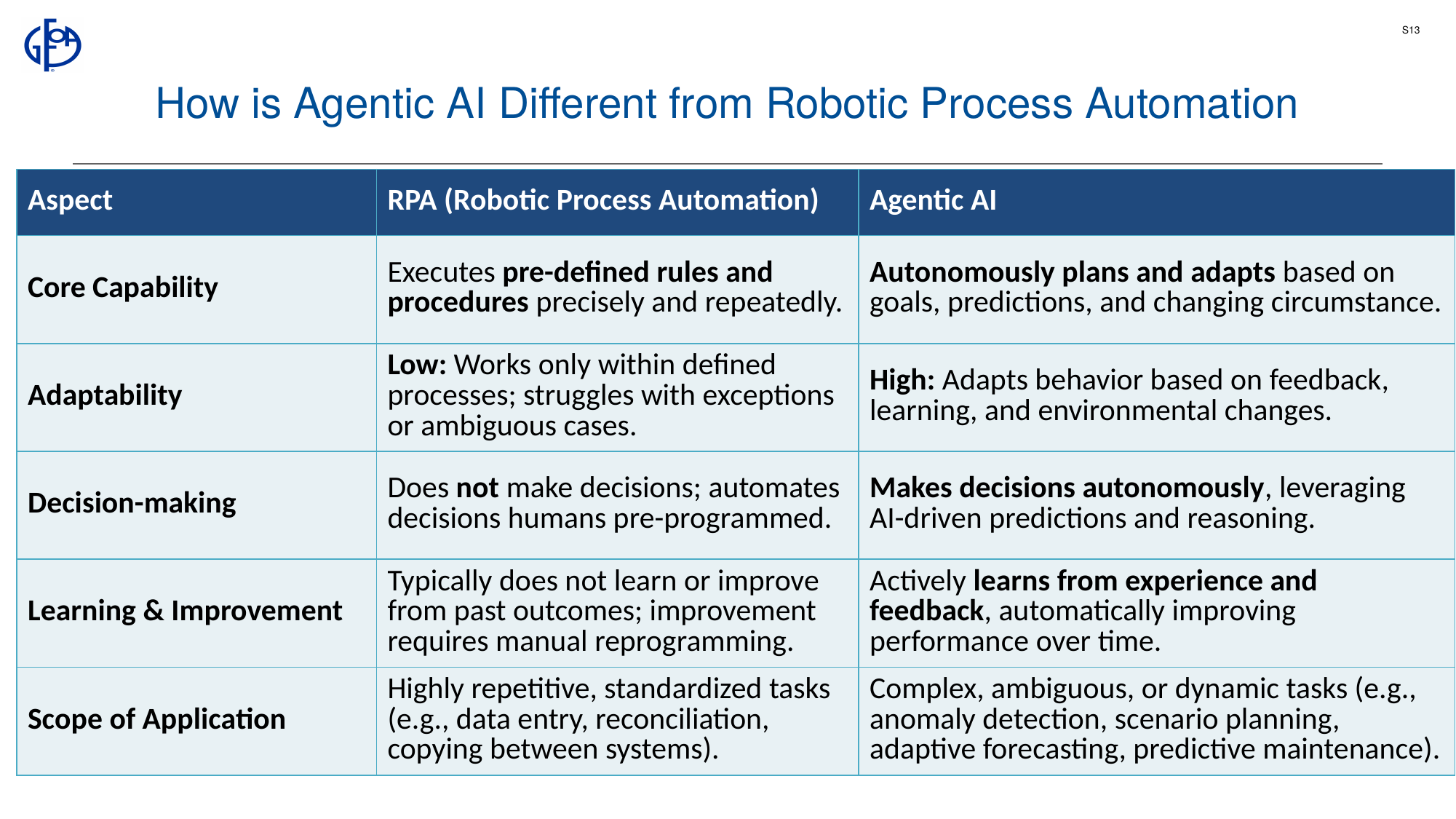

S13
# How is Agentic AI Different from Robotic Process Automation
| Aspect | RPA (Robotic Process Automation) | Agentic AI |
| --- | --- | --- |
| Core Capability | Executes pre-defined rules and procedures precisely and repeatedly. | Autonomously plans and adapts based on goals, predictions, and changing circumstance. |
| Adaptability | Low: Works only within defined processes; struggles with exceptions or ambiguous cases. | High: Adapts behavior based on feedback, learning, and environmental changes. |
| Decision-making | Does not make decisions; automates decisions humans pre-programmed. | Makes decisions autonomously, leveraging AI-driven predictions and reasoning. |
| Learning & Improvement | Typically does not learn or improve from past outcomes; improvement requires manual reprogramming. | Actively learns from experience and feedback, automatically improving performance over time. |
| Scope of Application | Highly repetitive, standardized tasks (e.g., data entry, reconciliation, copying between systems). | Complex, ambiguous, or dynamic tasks (e.g., anomaly detection, scenario planning, adaptive forecasting, predictive maintenance). |